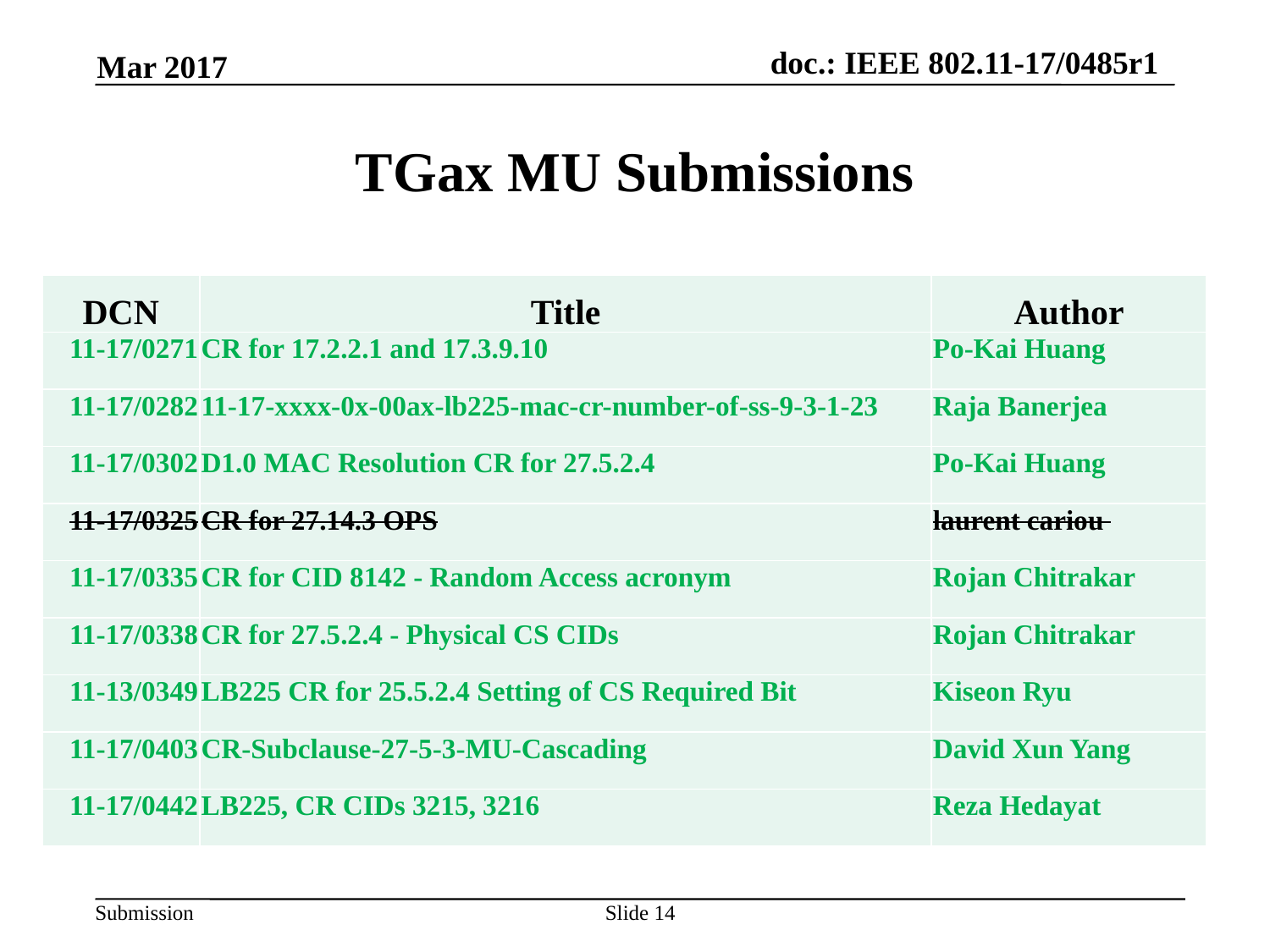

Mar 2017
# TGax MU Submissions
| DCN | Title | Author |
| --- | --- | --- |
| 11-17/0271 | CR for 17.2.2.1 and 17.3.9.10 | Po-Kai Huang |
| 11-17/0282 | 11-17-xxxx-0x-00ax-lb225-mac-cr-number-of-ss-9-3-1-23 | Raja Banerjea |
| 11-17/0302 | D1.0 MAC Resolution CR for 27.5.2.4 | Po-Kai Huang |
| 11-17/0325 | CR for 27.14.3 OPS | laurent cariou |
| 11-17/0335 | CR for CID 8142 - Random Access acronym | Rojan Chitrakar |
| 11-17/0338 | CR for 27.5.2.4 - Physical CS CIDs | Rojan Chitrakar |
| 11-13/0349 | LB225 CR for 25.5.2.4 Setting of CS Required Bit | Kiseon Ryu |
| 11-17/0403 | CR-Subclause-27-5-3-MU-Cascading | David Xun Yang |
| 11-17/0442 | LB225, CR CIDs 3215, 3216 | Reza Hedayat |
Slide 14